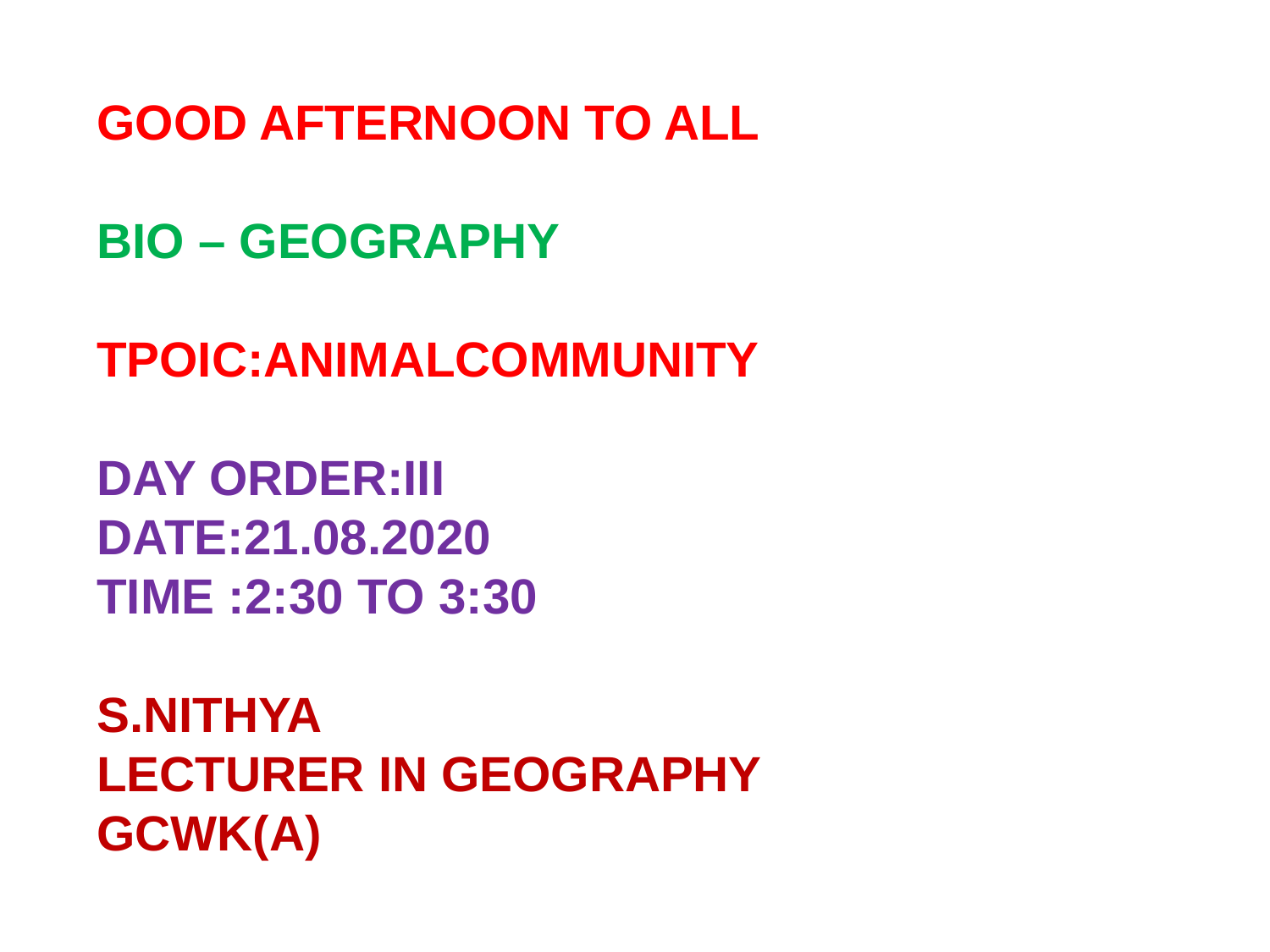

GOOD AFTERNOON TO ALL

BIO – GEOGRAPHY

TPOIC:ANIMALCOMMUNITY

DAY ORDER:III
DATE:21.08.2020
TIME :2:30 TO 3:30

S.NITHYA
LECTURER IN GEOGRAPHY
GCWK(A)